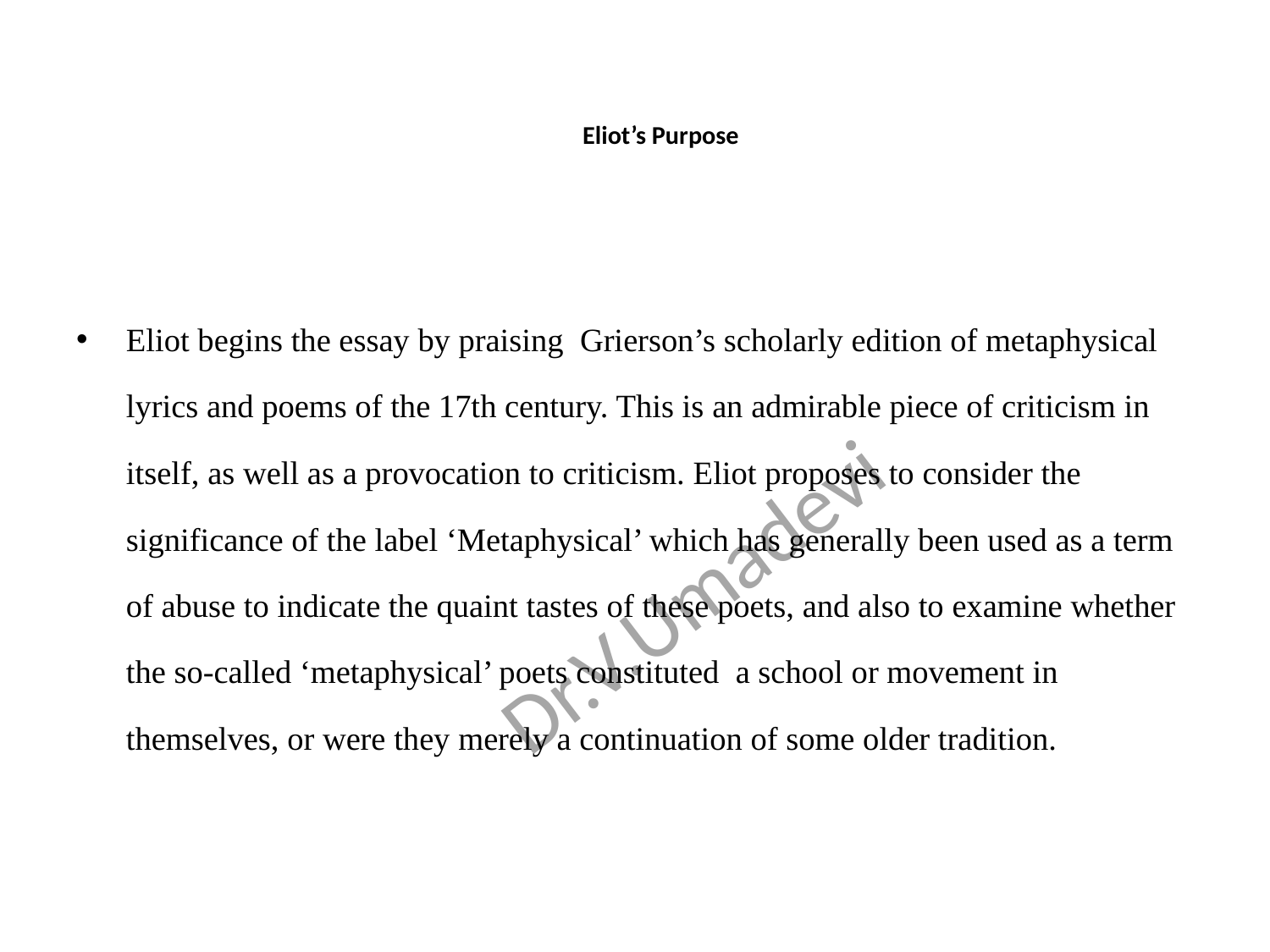

# Eliot’s Purpose

Eliot begins the essay by praising  Grierson’s scholarly edition of metaphysical lyrics and poems of the 17th century. This is an admirable piece of criticism in itself, as well as a provocation to criticism. Eliot proposes to consider the significance of the label ‘Metaphysical’ which has generally been used as a term of abuse to indicate the quaint tastes of these poets, and also to examine whether the so-called ‘metaphysical’ poets constituted  a school or movement in themselves, or were they merely a continuation of some older tradition.